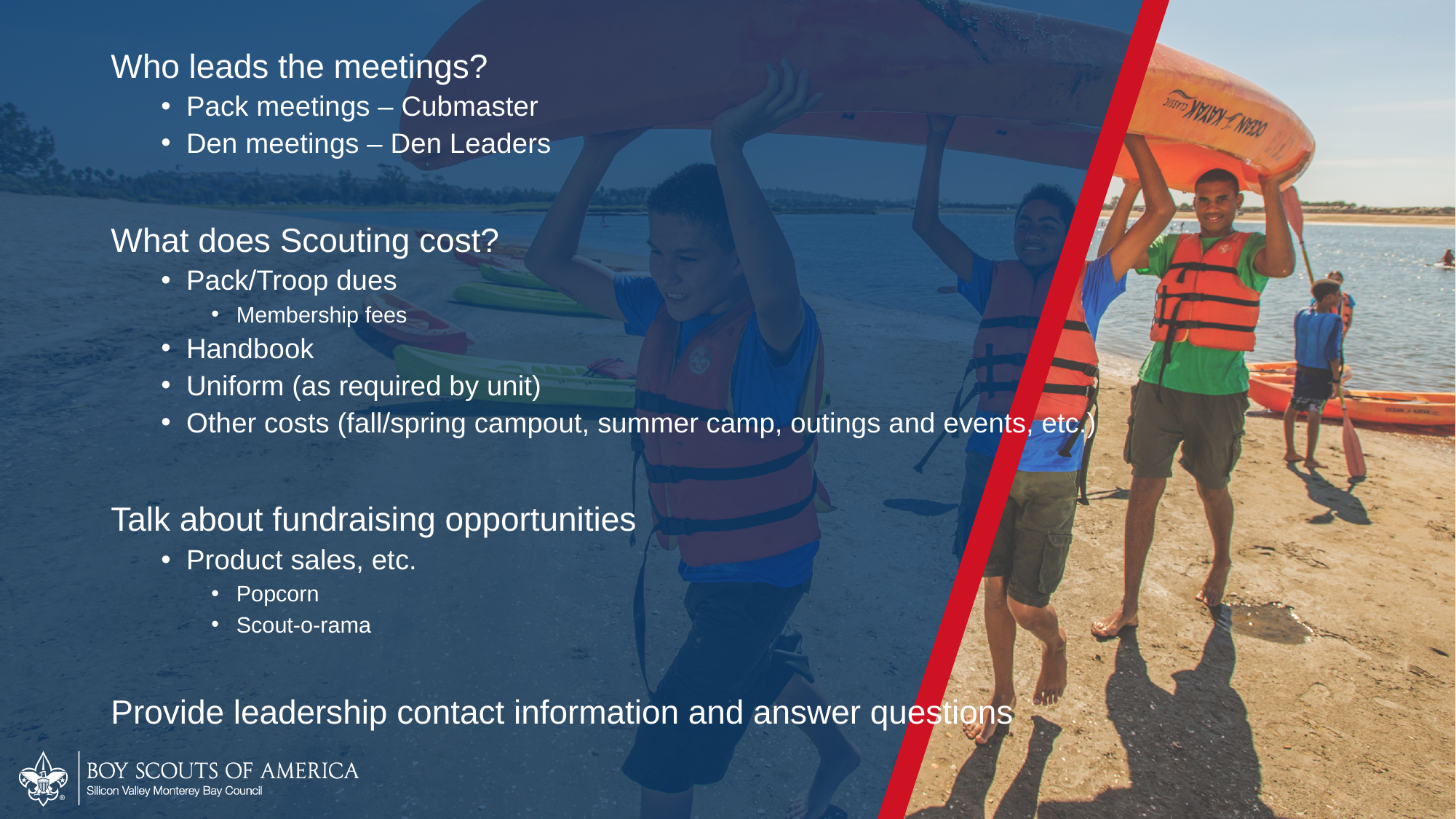

Who leads the meetings?
Pack meetings – Cubmaster
Den meetings – Den Leaders

What does Scouting cost?
Pack/Troop dues
Membership fees
Handbook
Uniform (as required by unit)
Other costs (fall/spring campout, summer camp, outings and events, etc.)

Talk about fundraising opportunities
Product sales, etc.
Popcorn
Scout-o-rama

Provide leadership contact information and answer questions